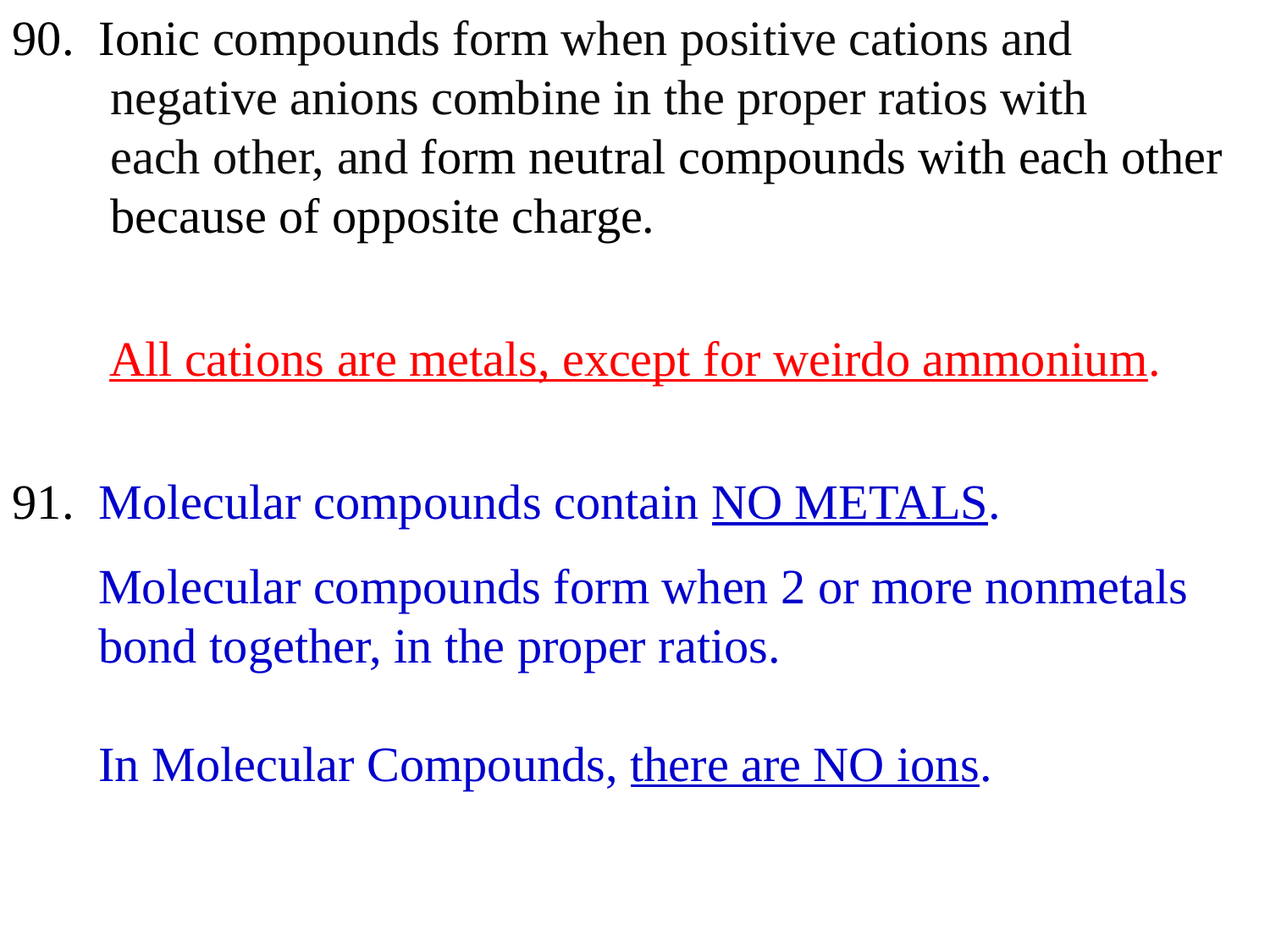

90.  Ionic compounds form when positive cations and
        negative anions combine in the proper ratios with
        each other, and form neutral compounds with each other
        because of opposite charge.
All cations are metals, except for weirdo ammonium.
91.  Molecular compounds contain NO METALS.
       Molecular compounds form when 2 or more nonmetals
       bond together, in the proper ratios.
       In Molecular Compounds, there are NO ions.